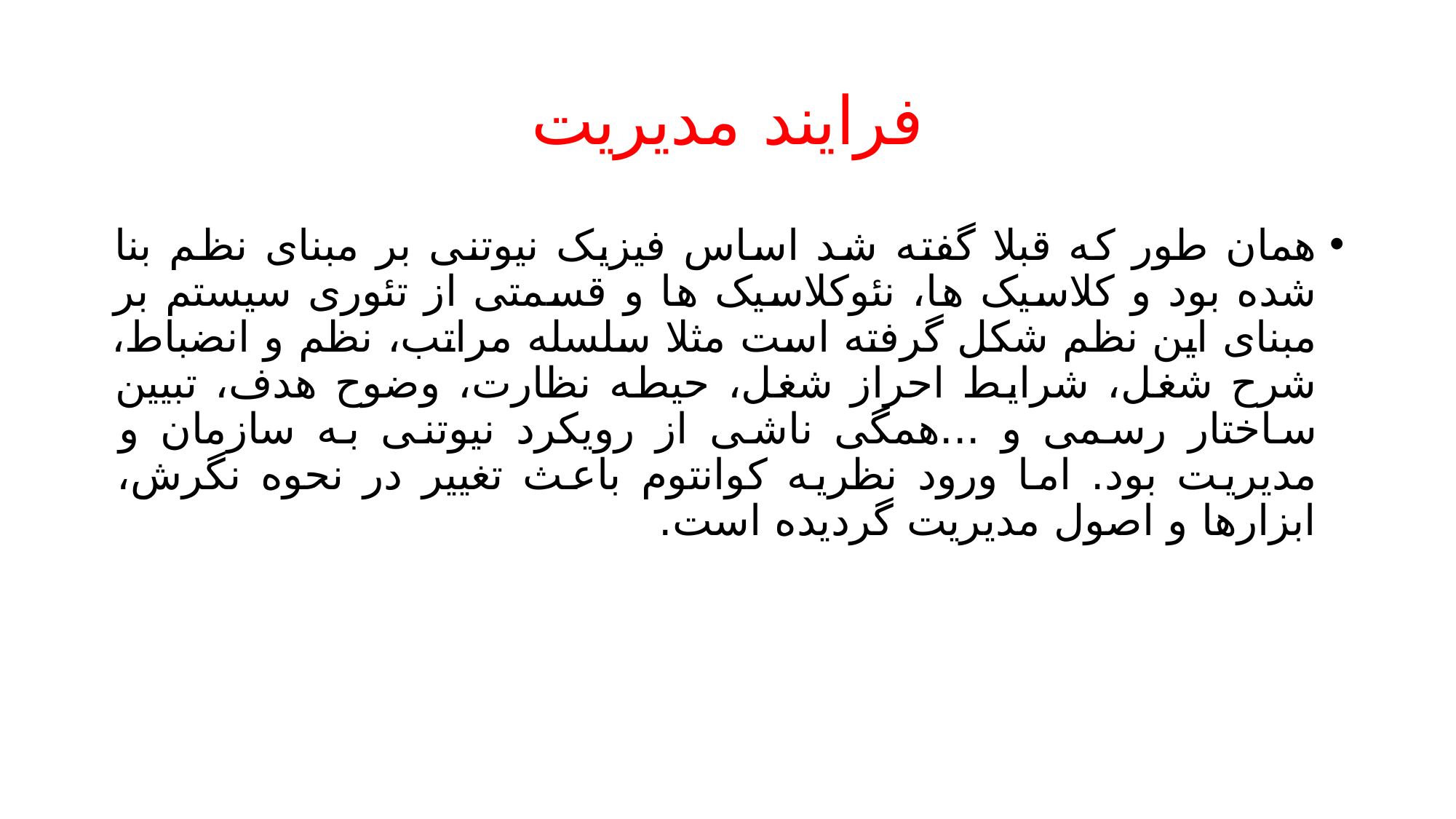

# فرایند مدیریت
همان طور که قبلا گفته شد اساس فیزیک نیوتنی بر مبنای نظم بنا شده بود و کلاسیک ها، نئوکلاسیک ها و قسمتی از تئوری سیستم بر مبنای این نظم شکل گرفته است مثلا سلسله مراتب، نظم و انضباط، شرح شغل، شرایط احراز شغل، حیطه نظارت، وضوح هدف، تبیین ساختار رسمی و ...همگی ناشی از رویکرد نیوتنی به سازمان و مدیریت بود. اما ورود نظریه کوانتوم باعث تغییر در نحوه نگرش، ابزارها و اصول مدیریت گردیده است.